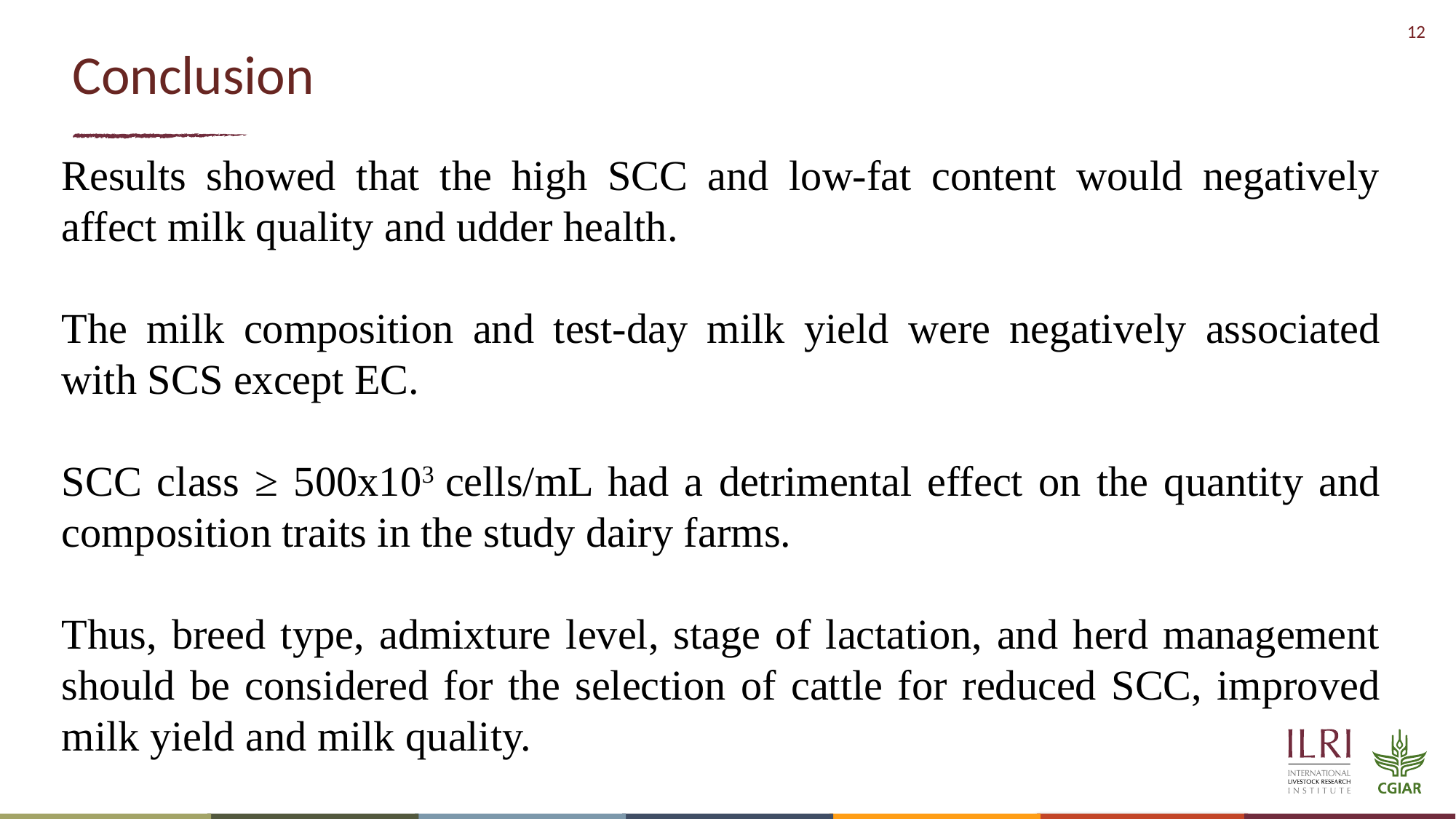

# Conclusion
Results showed that the high SCC and low-fat content would negatively affect milk quality and udder health.

The milk composition and test-day milk yield were negatively associated with SCS except EC.

SCC class ≥ 500x103 cells/mL had a detrimental effect on the quantity and composition traits in the study dairy farms.

Thus, breed type, admixture level, stage of lactation, and herd management should be considered for the selection of cattle for reduced SCC, improved milk yield and milk quality.